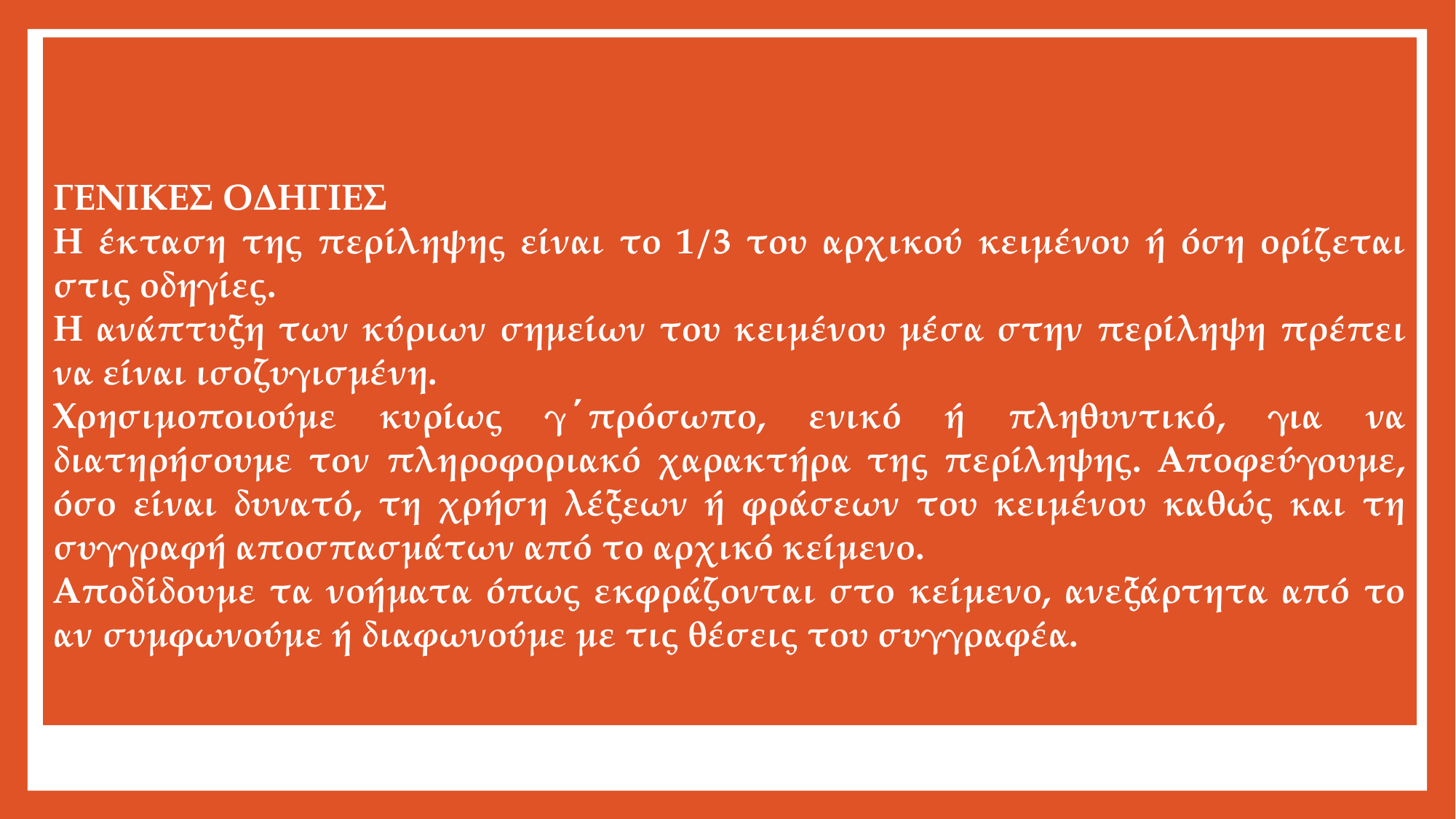

ΓΕΝΙΚΕΣ ΟΔΗΓΙΕΣ
Η έκταση της περίληψης είναι το 1/3 του αρχικού κειμένου ή όση ορίζεται στις οδηγίες.
Η ανάπτυξη των κύριων σημείων του κειμένου μέσα στην περίληψη πρέπει να είναι ισοζυγισμένη.
Χρησιμοποιούμε κυρίως γ΄πρόσωπο, ενικό ή πληθυντικό, για να διατηρήσουμε τον πληροφοριακό χαρακτήρα της περίληψης. Αποφεύγουμε, όσο είναι δυνατό, τη χρήση λέξεων ή φράσεων του κειμένου καθώς και τη συγγραφή αποσπασμάτων από το αρχικό κείμενο.
Αποδίδουμε τα νοήματα όπως εκφράζονται στο κείμενο, ανεξάρτητα από το αν συμφωνούμε ή διαφωνούμε με τις θέσεις του συγγραφέα.